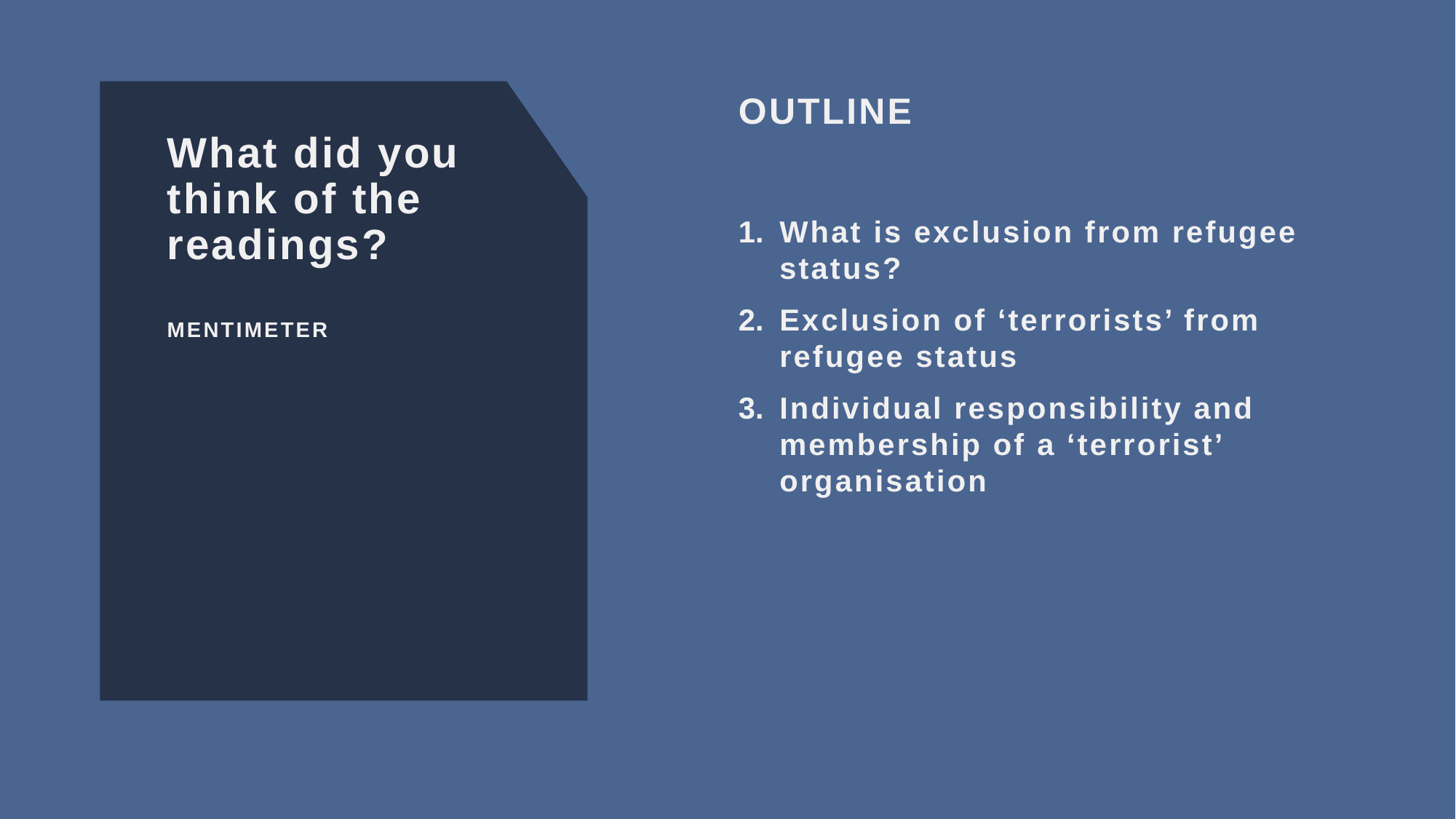

OUTLINE
# What did you think of the readings?
What is exclusion from refugee status?
Exclusion of ‘terrorists’ from refugee status
Individual responsibility and membership of a ‘terrorist’ organisation
MENTIMETER